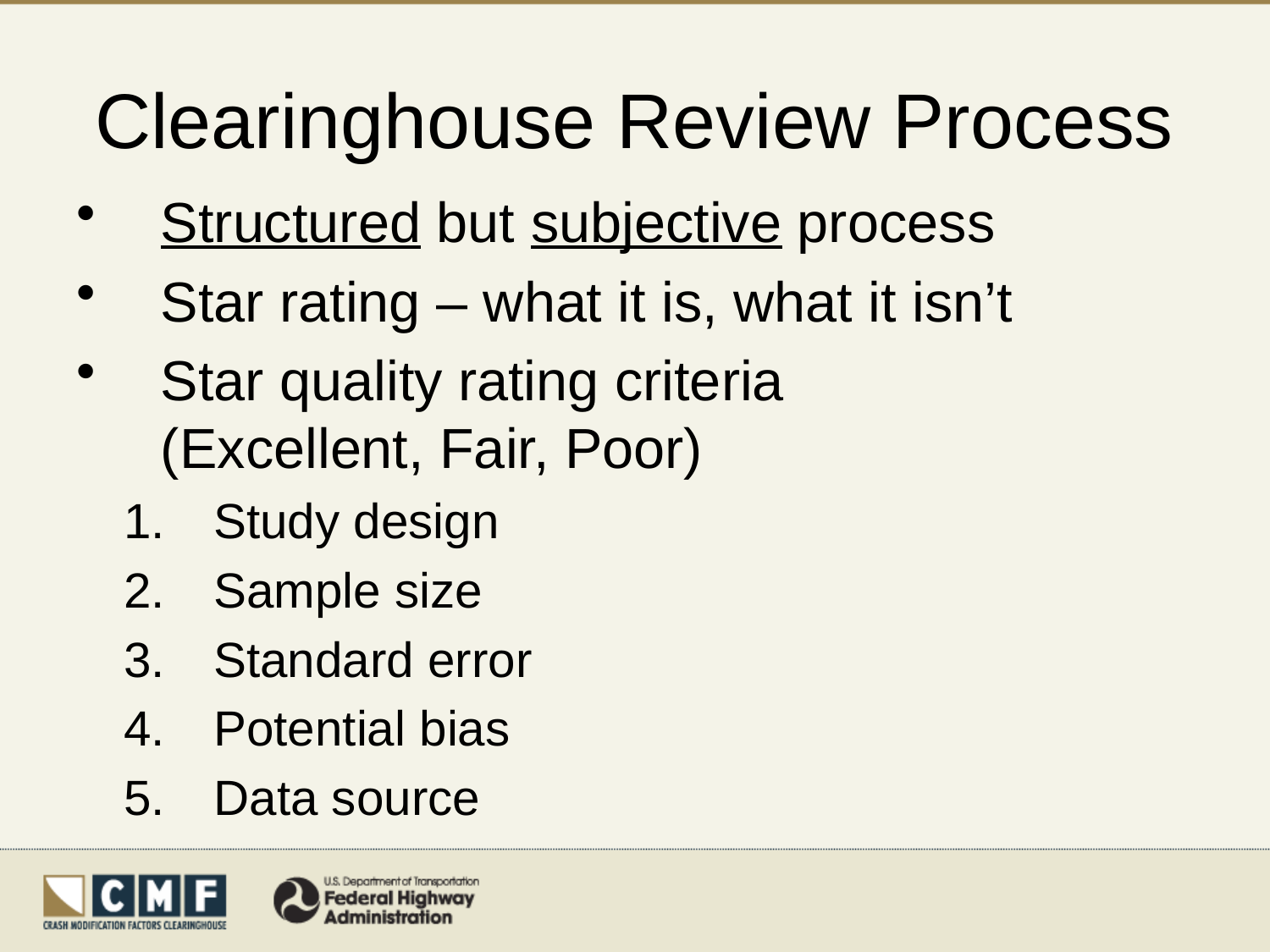

# Clearinghouse Review Process
Structured but subjective process
Star rating – what it is, what it isn’t
Star quality rating criteria
(Excellent, Fair, Poor)
Study design
Sample size
Standard error
Potential bias
Data source